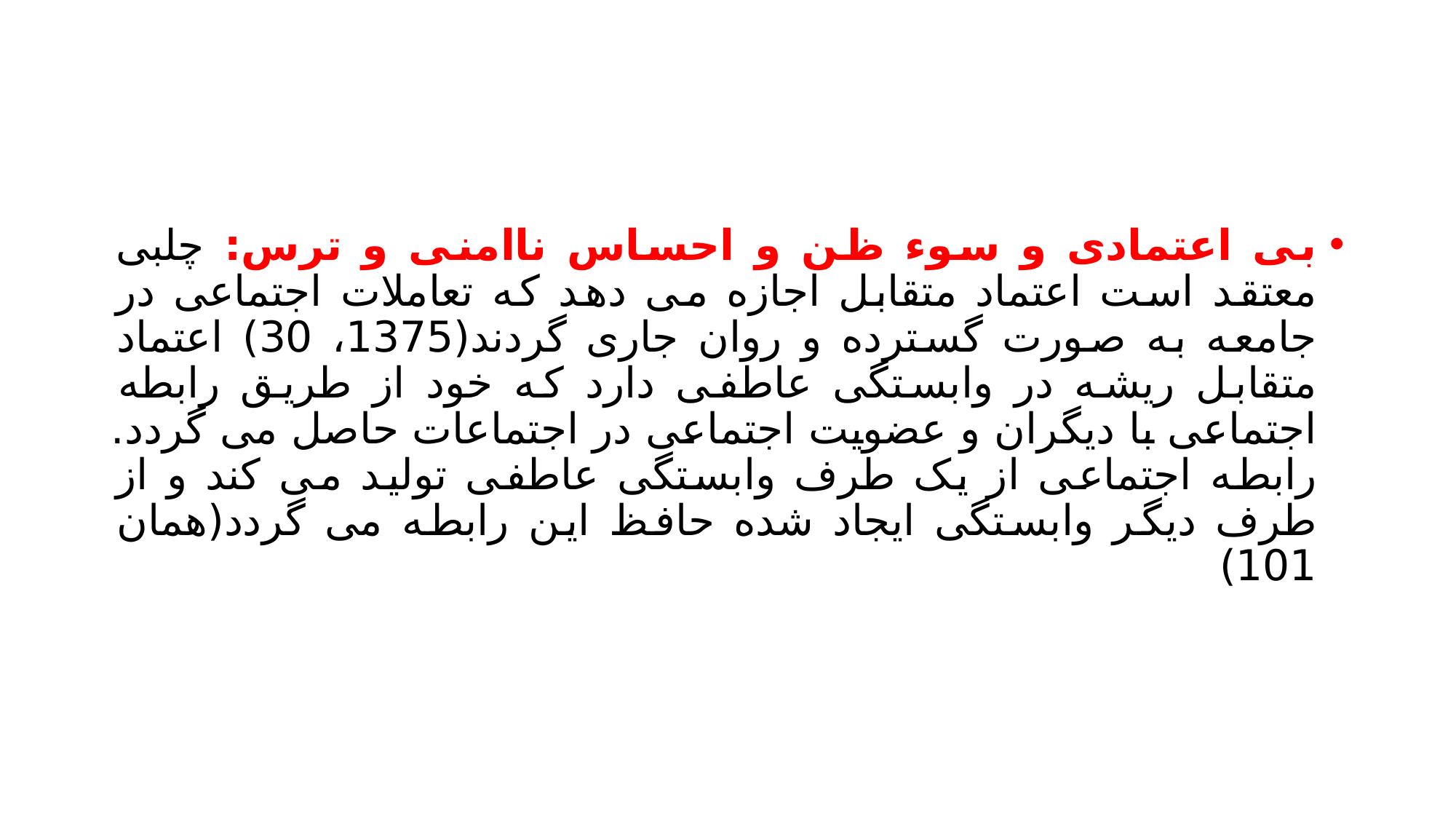

#
بی اعتمادی و سوء ظن و احساس ناامنی و ترس: چلبی معتقد است اعتماد متقابل اجازه می دهد که تعاملات اجتماعی در جامعه به صورت گسترده و روان جاری گردند(1375، 30) اعتماد متقابل ریشه در وابستگی عاطفی دارد که خود از طریق رابطه اجتماعی با دیگران و عضویت اجتماعی در اجتماعات حاصل می گردد. رابطه اجتماعی از یک طرف وابستگی عاطفی تولید می کند و از طرف دیگر وابستگی ایجاد شده حافظ این رابطه می گردد(همان 101)